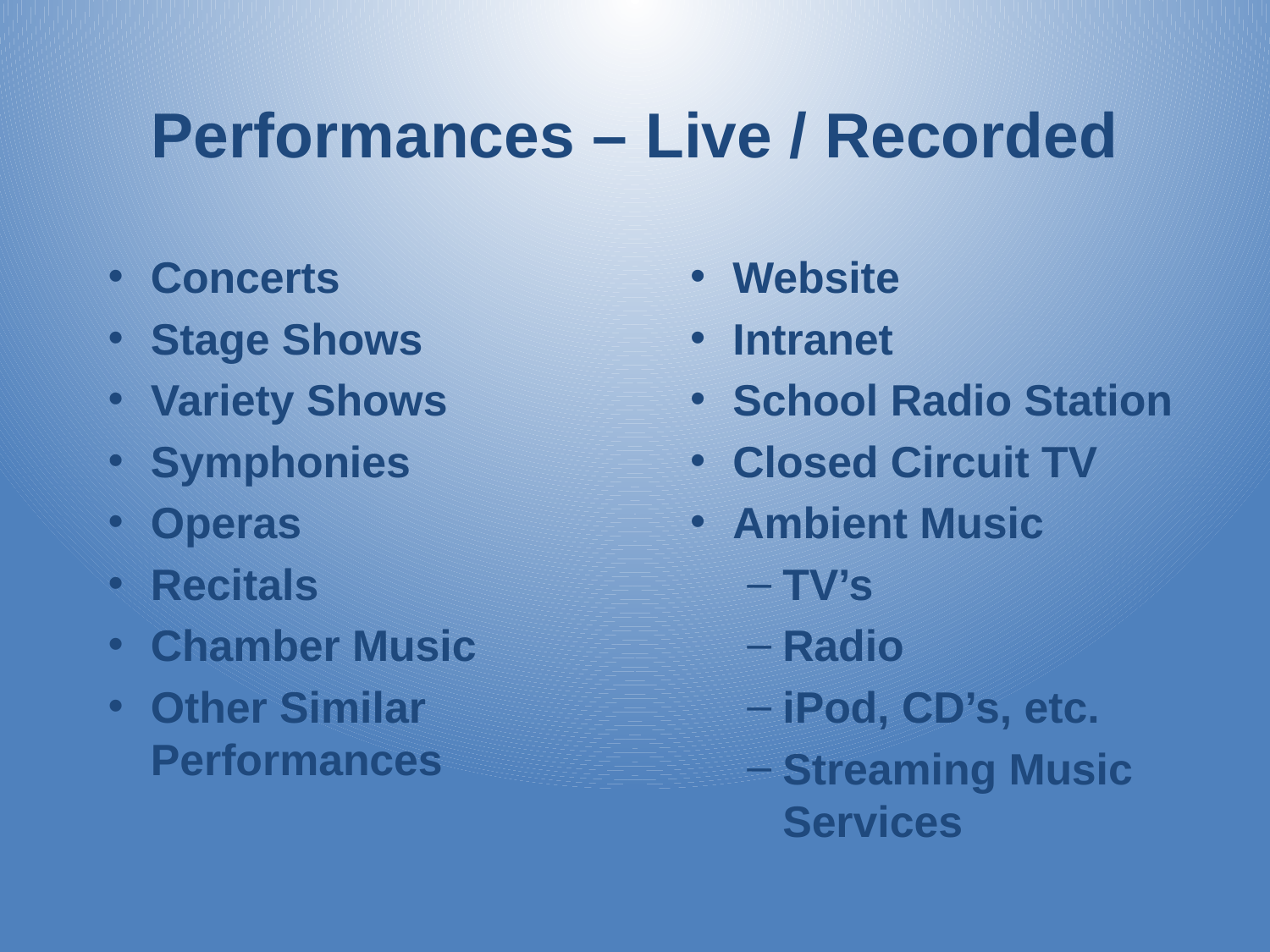

# Performances – Live / Recorded
Concerts
Stage Shows
Variety Shows
Symphonies
Operas
Recitals
Chamber Music
Other Similar Performances

Website
Intranet
School Radio Station
Closed Circuit TV
Ambient Music
TV’s
Radio
iPod, CD’s, etc.
Streaming Music Services